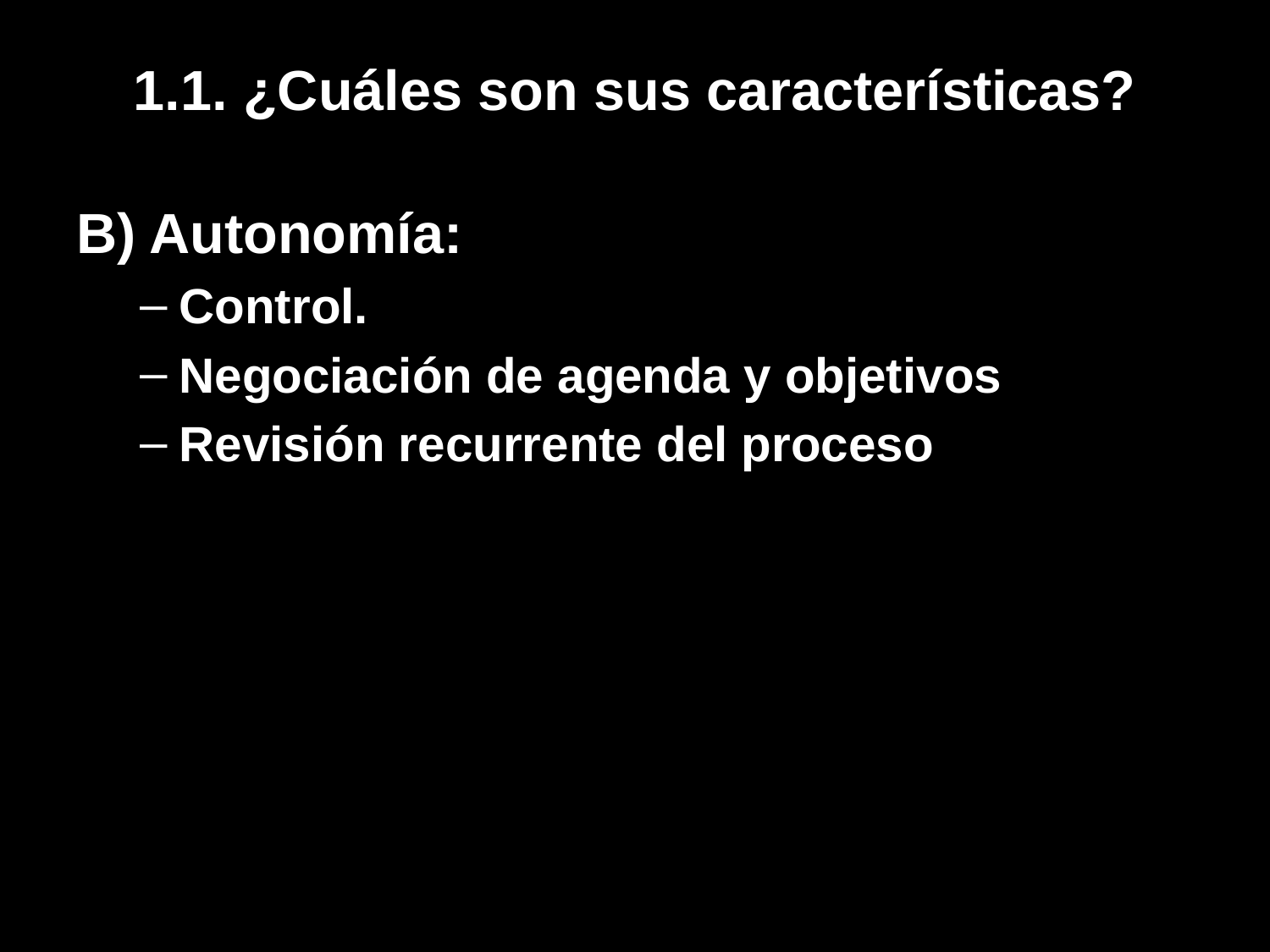

# 1.1. ¿Cuáles son sus características?
B) Autonomía:
Control.
Negociación de agenda y objetivos
Revisión recurrente del proceso